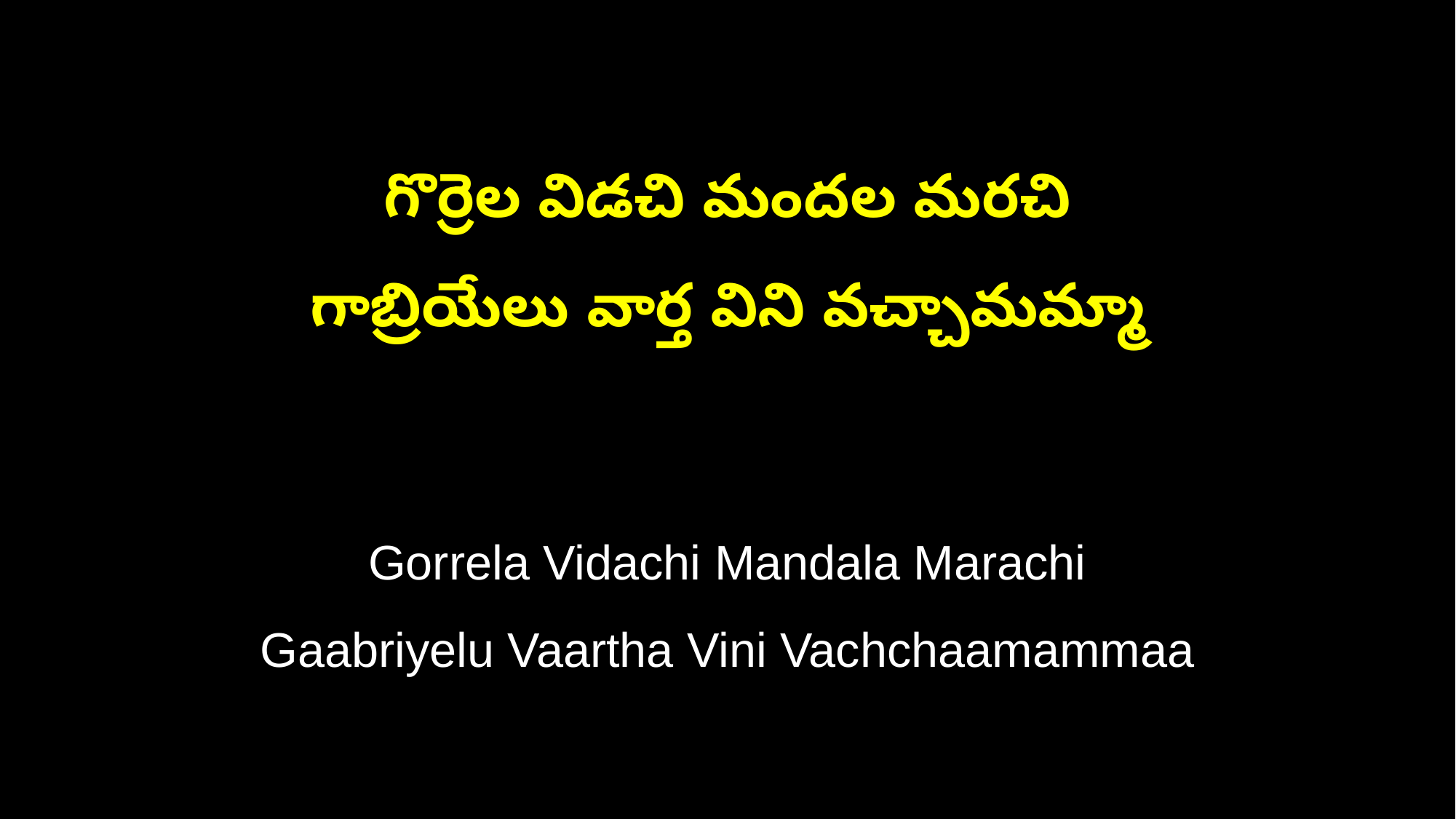

గొర్రెల విడచి మందల మరచి
గాబ్రియేలు వార్త విని వచ్చామమ్మా
Gorrela Vidachi Mandala Marachi
Gaabriyelu Vaartha Vini Vachchaamammaa